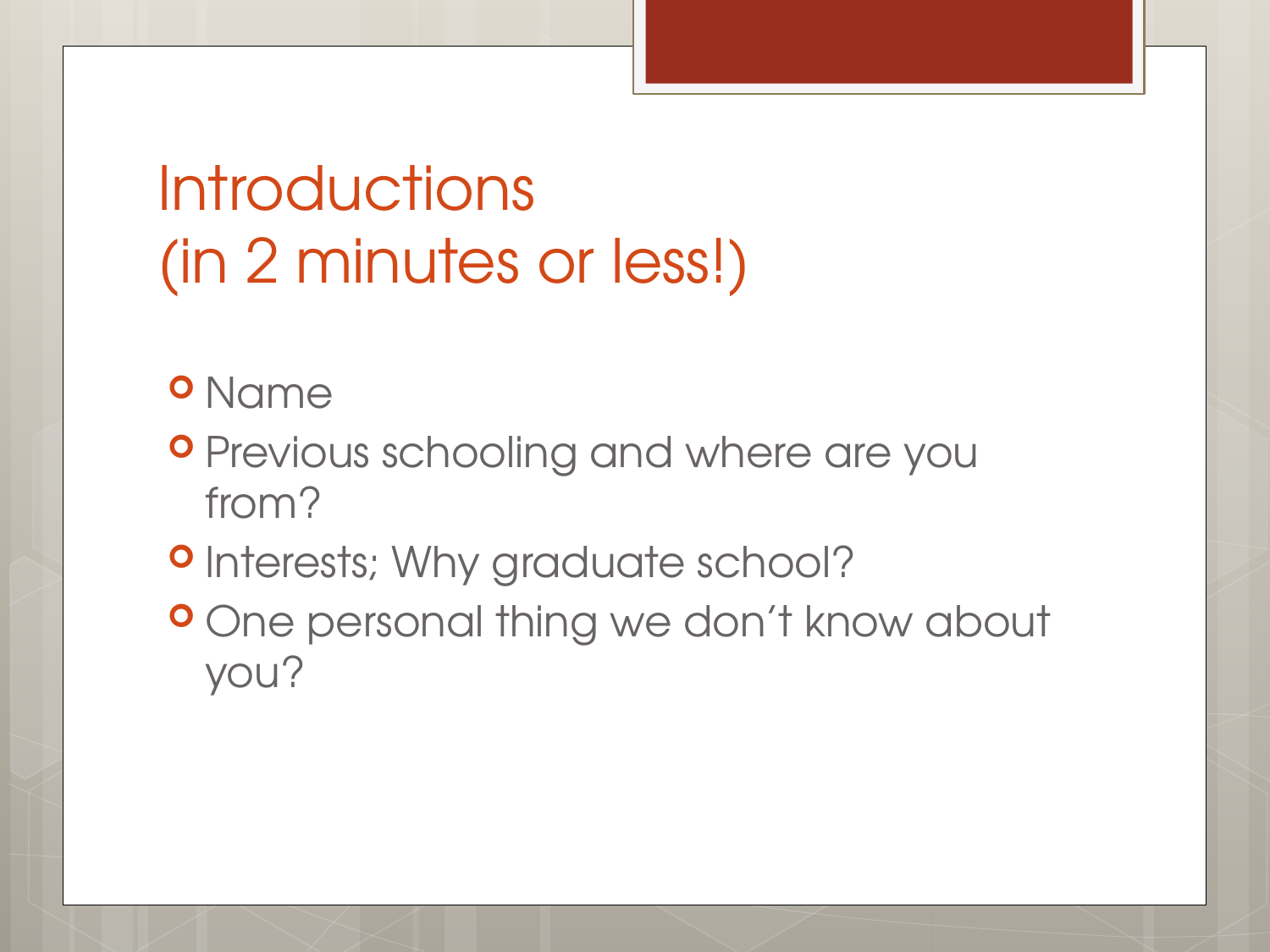

# Introductions (in 2 minutes or less!)
Name
Previous schooling and where are you from?
Interests; Why graduate school?
One personal thing we don’t know about you?